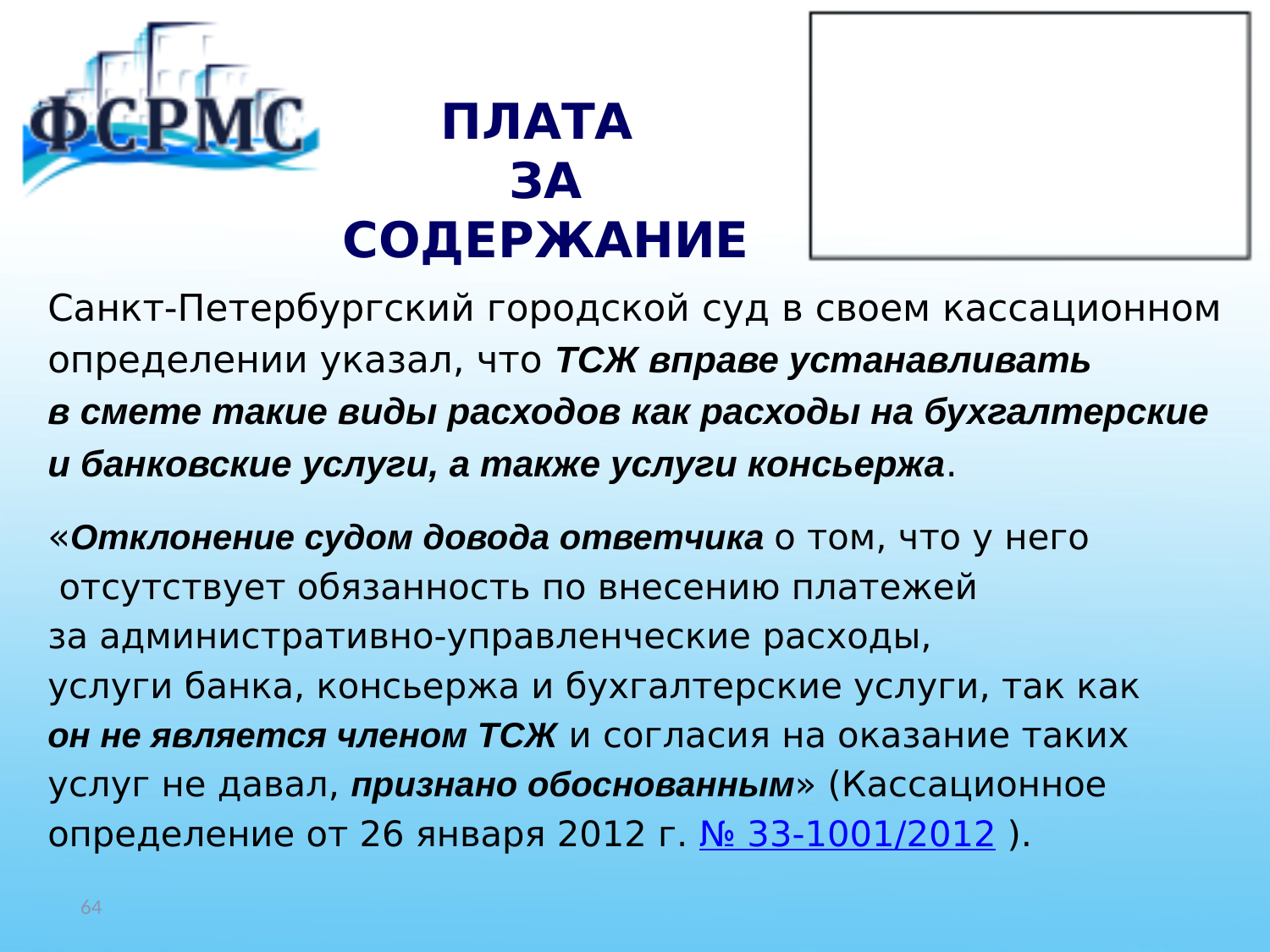

# ПЛАТА ЗА СОДЕРЖАНИЕ
Санкт-Петербургский городской суд в своем кассационном
определении указал, что ТСЖ вправе устанавливать
в смете такие виды расходов как расходы на бухгалтерские
и банковские услуги, а также услуги консьержа.
«Отклонение судом довода ответчика о том, что у него
 отсутствует обязанность по внесению платежей
за административно-управленческие расходы,
услуги банка, консьержа и бухгалтерские услуги, так как
он не является членом ТСЖ и согласия на оказание таких
услуг не давал, признано обоснованным» (Кассационное
определение от 26 января 2012 г. № 33-1001/2012 ).
64